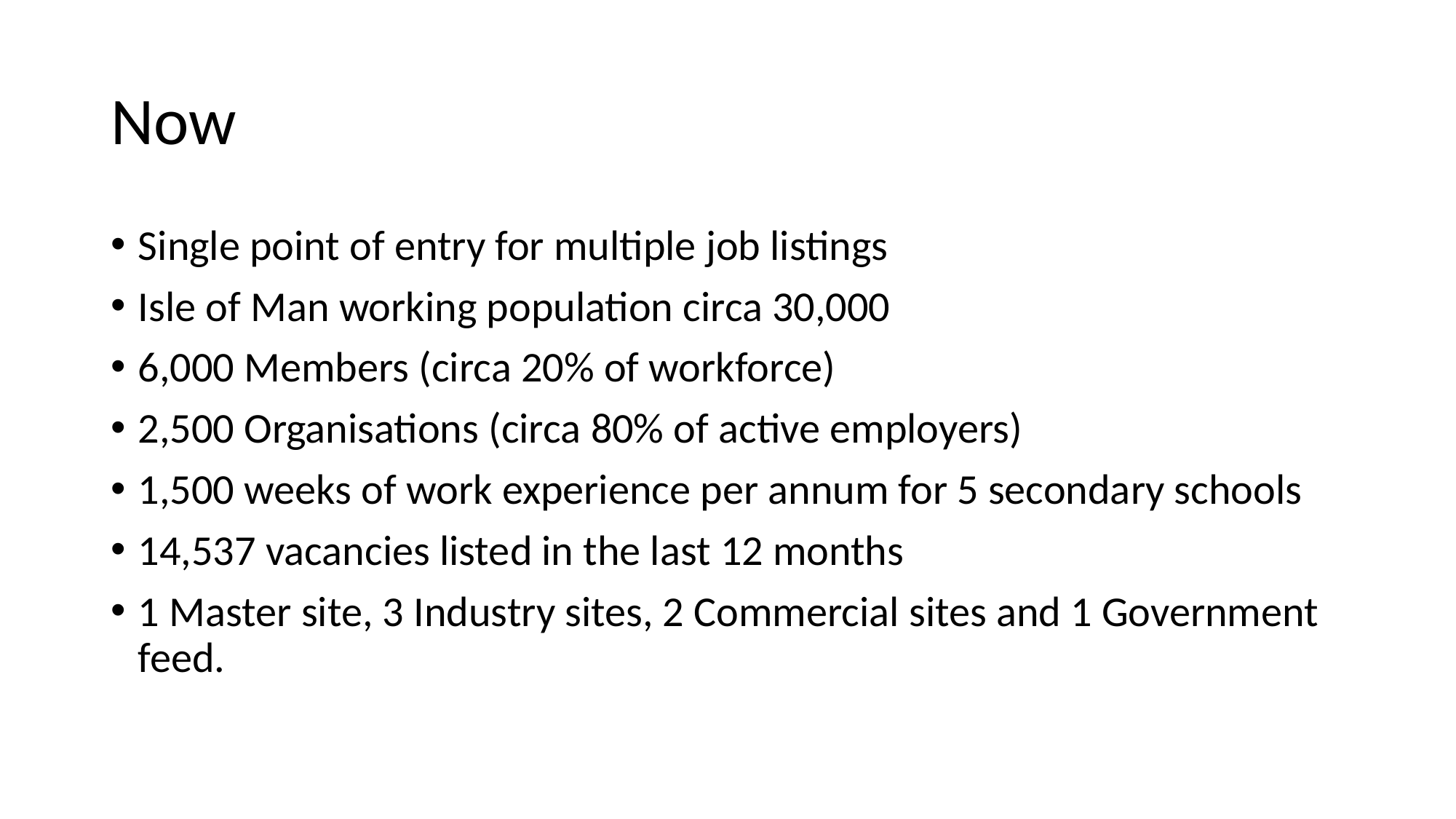

# Now
Single point of entry for multiple job listings
Isle of Man working population circa 30,000
6,000 Members (circa 20% of workforce)
2,500 Organisations (circa 80% of active employers)
1,500 weeks of work experience per annum for 5 secondary schools
14,537 vacancies listed in the last 12 months
1 Master site, 3 Industry sites, 2 Commercial sites and 1 Government feed.